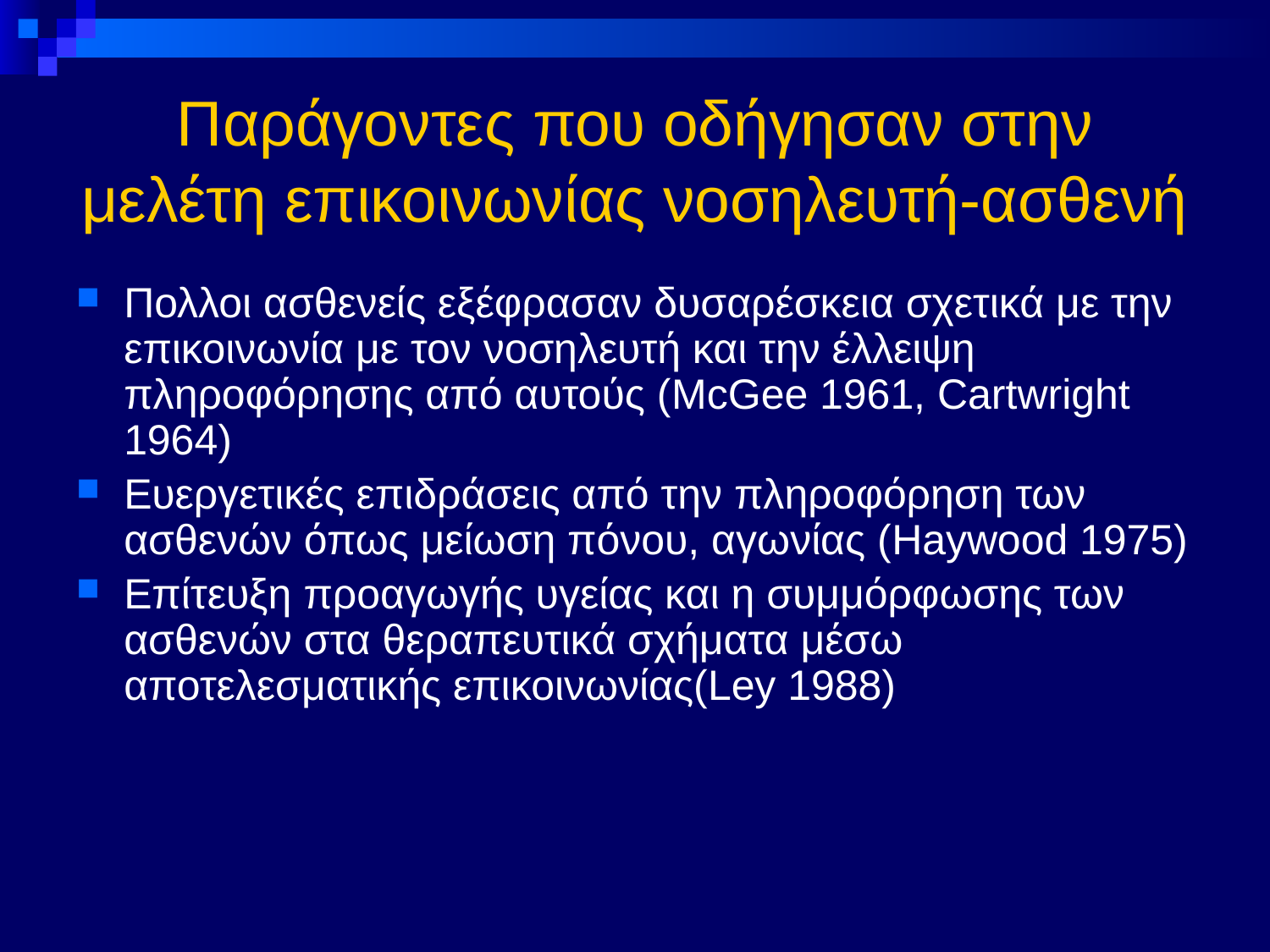

# Παράγοντες που οδήγησαν στην μελέτη επικοινωνίας νοσηλευτή-ασθενή
Πολλοι ασθενείς εξέφρασαν δυσαρέσκεια σχετικά με την επικοινωνία με τον νοσηλευτή και την έλλειψη πληροφόρησης από αυτούς (McGee 1961, Cartwright 1964)
Ευεργετικές επιδράσεις από την πληροφόρηση των ασθενών όπως μείωση πόνου, αγωνίας (Haywood 1975)
Επίτευξη προαγωγής υγείας και η συμμόρφωσης των ασθενών στα θεραπευτικά σχήματα μέσω αποτελεσματικής επικοινωνίας(Ley 1988)